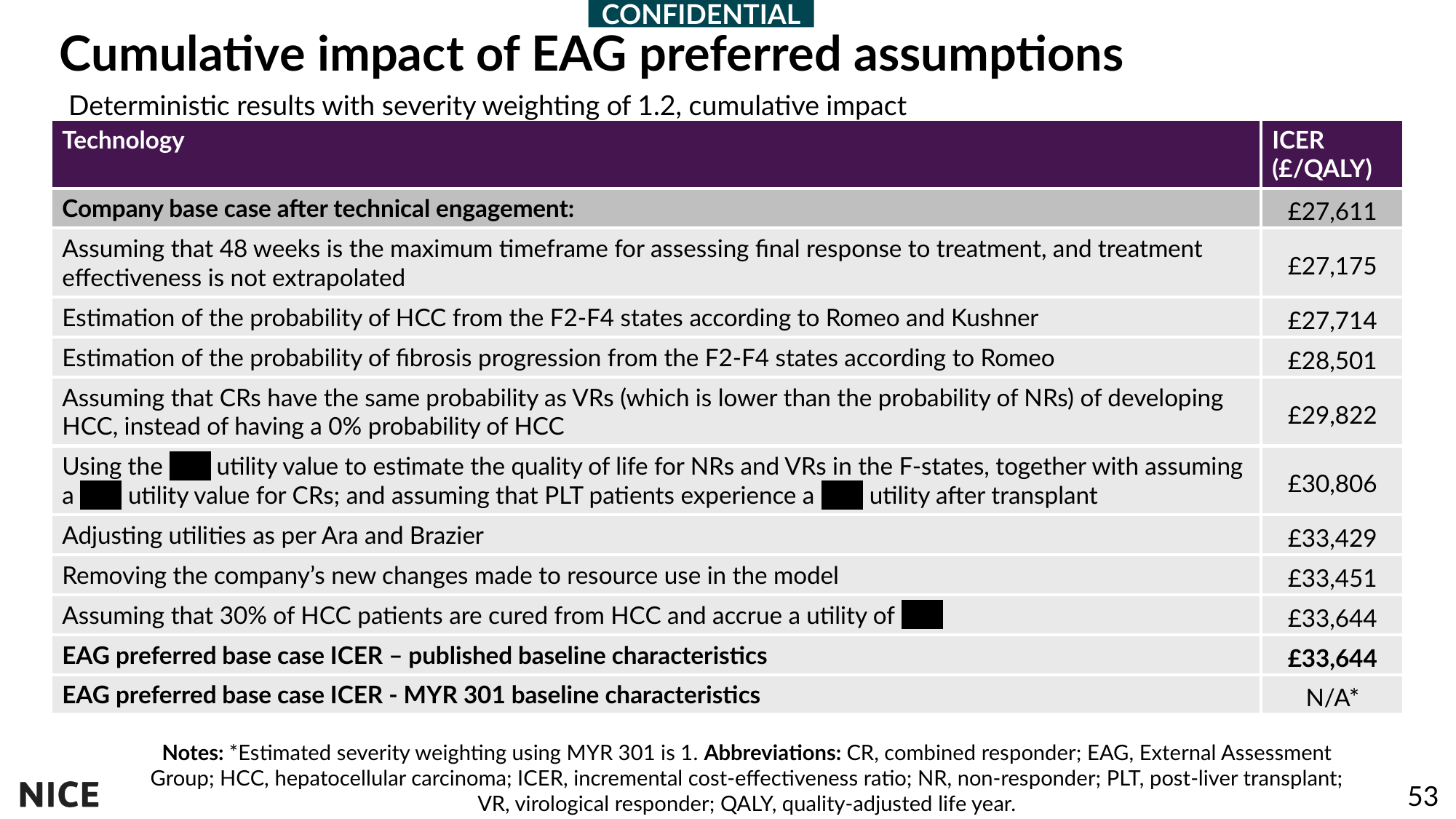

CONFIDENTIAL
# Cumulative impact of EAG preferred assumptions
Deterministic results with severity weighting of 1.2, cumulative impact
| Technology | ICER (£/QALY) |
| --- | --- |
| Company base case after technical engagement: | £27,611 |
| Assuming that 48 weeks is the maximum timeframe for assessing final response to treatment, and treatment effectiveness is not extrapolated | £27,175 |
| Estimation of the probability of HCC from the F2-F4 states according to Romeo and Kushner | £27,714 |
| Estimation of the probability of fibrosis progression from the F2-F4 states according to Romeo | £28,501 |
| Assuming that CRs have the same probability as VRs (which is lower than the probability of NRs) of developing HCC, instead of having a 0% probability of HCC | £29,822 |
| Using the \*\*\*\* utility value to estimate the quality of life for NRs and VRs in the F-states, together with assuming a \*\*\*\* utility value for CRs; and assuming that PLT patients experience a \*\*\*\* utility after transplant | £30,806 |
| Adjusting utilities as per Ara and Brazier | £33,429 |
| Removing the company’s new changes made to resource use in the model | £33,451 |
| Assuming that 30% of HCC patients are cured from HCC and accrue a utility of \*\*\*\* | £33,644 |
| EAG preferred base case ICER – published baseline characteristics | £33,644 |
| EAG preferred base case ICER - MYR 301 baseline characteristics | N/A\* |
Notes: *Estimated severity weighting using MYR 301 is 1. Abbreviations: CR, combined responder; EAG, External Assessment Group; HCC, hepatocellular carcinoma; ICER, incremental cost-effectiveness ratio; NR, non-responder; PLT, post-liver transplant; VR, virological responder; QALY, quality-adjusted life year.